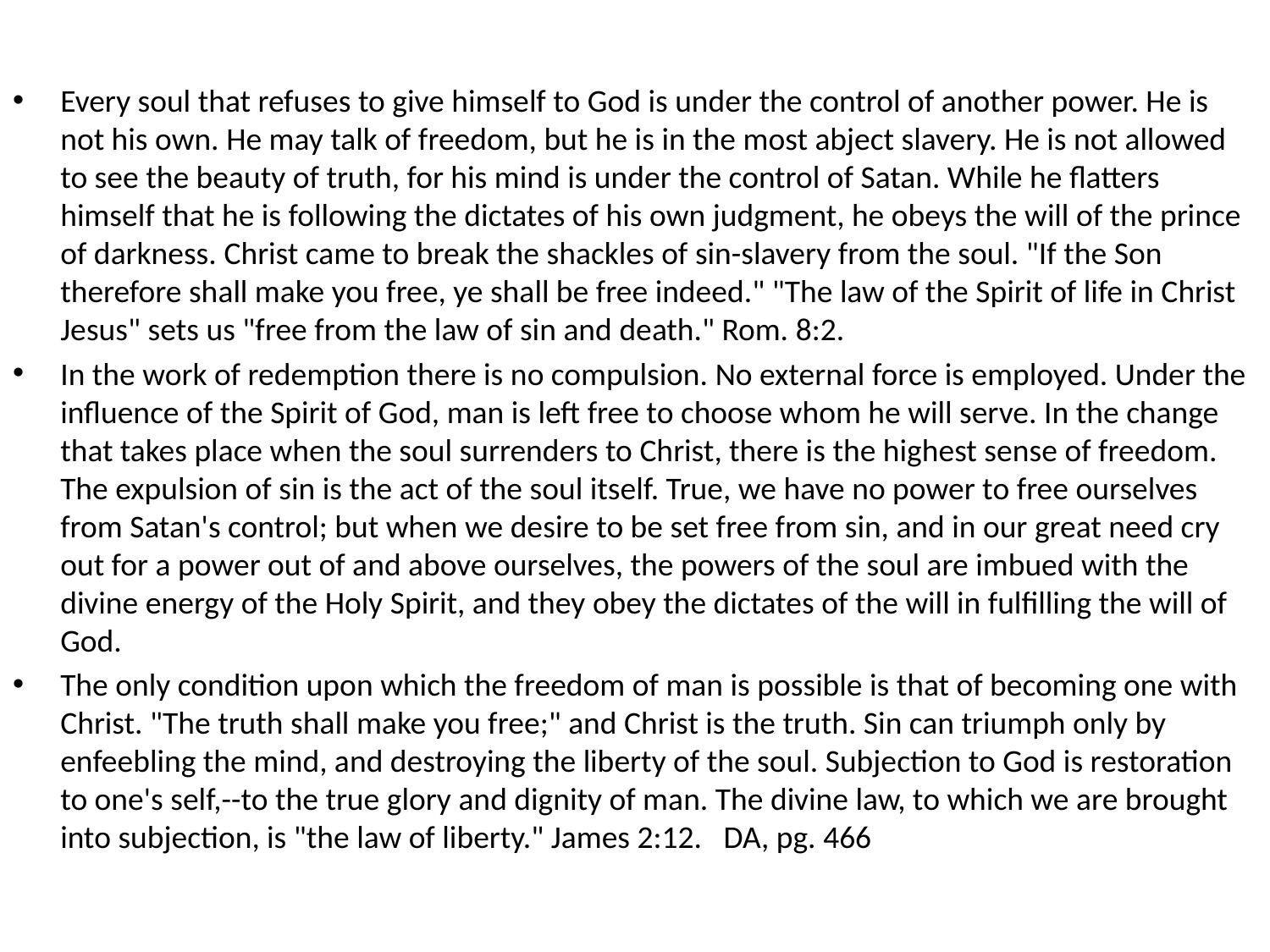

#
Every soul that refuses to give himself to God is under the control of another power. He is not his own. He may talk of freedom, but he is in the most abject slavery. He is not allowed to see the beauty of truth, for his mind is under the control of Satan. While he flatters himself that he is following the dictates of his own judgment, he obeys the will of the prince of darkness. Christ came to break the shackles of sin-slavery from the soul. "If the Son therefore shall make you free, ye shall be free indeed." "The law of the Spirit of life in Christ Jesus" sets us "free from the law of sin and death." Rom. 8:2.
In the work of redemption there is no compulsion. No external force is employed. Under the influence of the Spirit of God, man is left free to choose whom he will serve. In the change that takes place when the soul surrenders to Christ, there is the highest sense of freedom. The expulsion of sin is the act of the soul itself. True, we have no power to free ourselves from Satan's control; but when we desire to be set free from sin, and in our great need cry out for a power out of and above ourselves, the powers of the soul are imbued with the divine energy of the Holy Spirit, and they obey the dictates of the will in fulfilling the will of God.
The only condition upon which the freedom of man is possible is that of becoming one with Christ. "The truth shall make you free;" and Christ is the truth. Sin can triumph only by enfeebling the mind, and destroying the liberty of the soul. Subjection to God is restoration to one's self,--to the true glory and dignity of man. The divine law, to which we are brought into subjection, is "the law of liberty." James 2:12.   DA, pg. 466